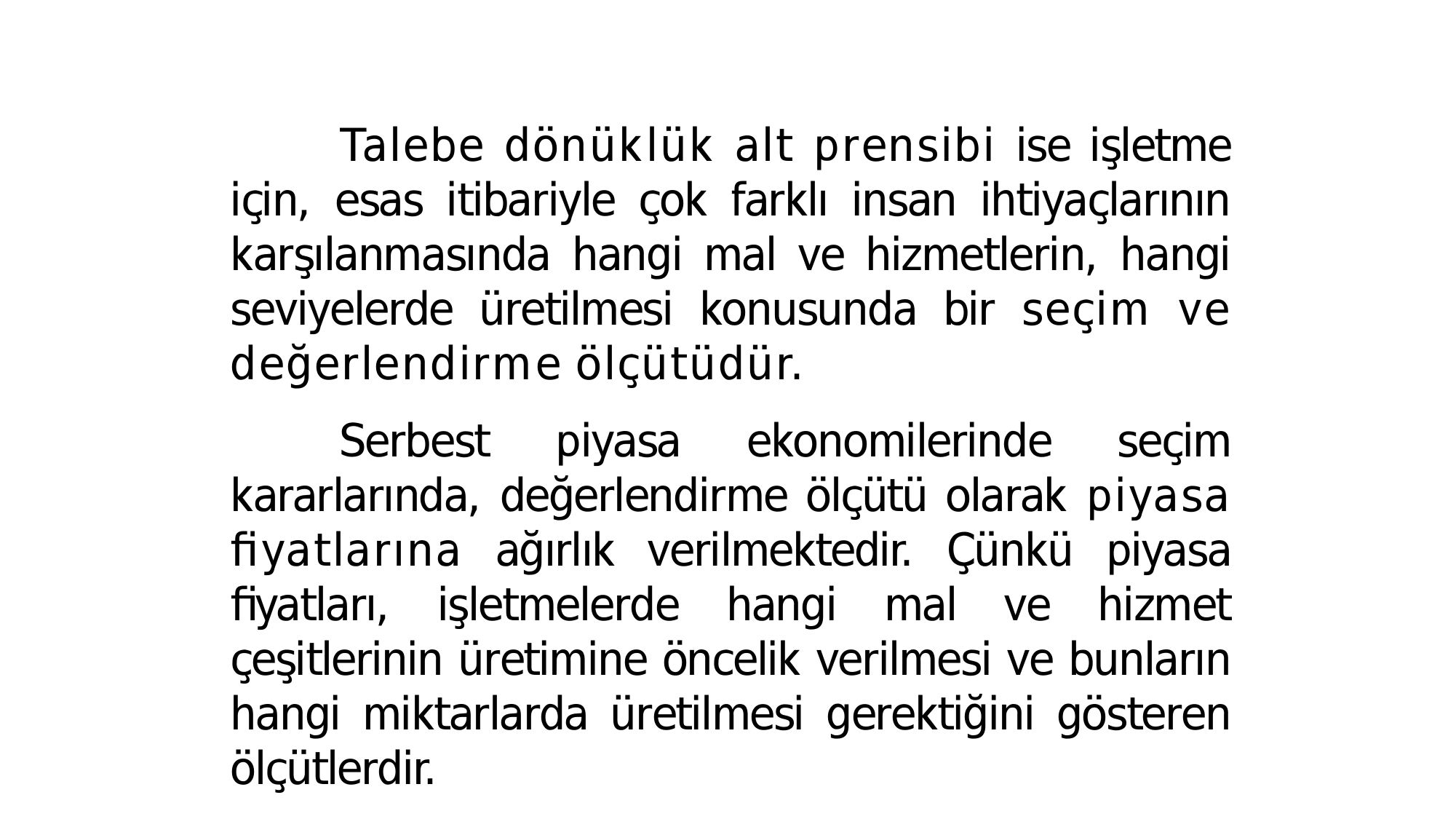

Talebe dönüklük alt prensibi ise işletme için, esas itibariyle çok farklı insan ihtiyaçlarının karşılanmasında hangi mal ve hizmetlerin, hangi seviyelerde üretilmesi konusunda bir seçim ve değerlendirme ölçütüdür.
	Serbest piyasa ekonomilerinde seçim kararlarında, değerlendirme ölçütü olarak piyasa fiyatlarına ağırlık verilmektedir. Çünkü piyasa fiyatları, işletmelerde hangi mal ve hizmet çeşitlerinin üretimine öncelik verilmesi ve bunların hangi miktarlarda üretilmesi gerektiğini gösteren ölçütlerdir.